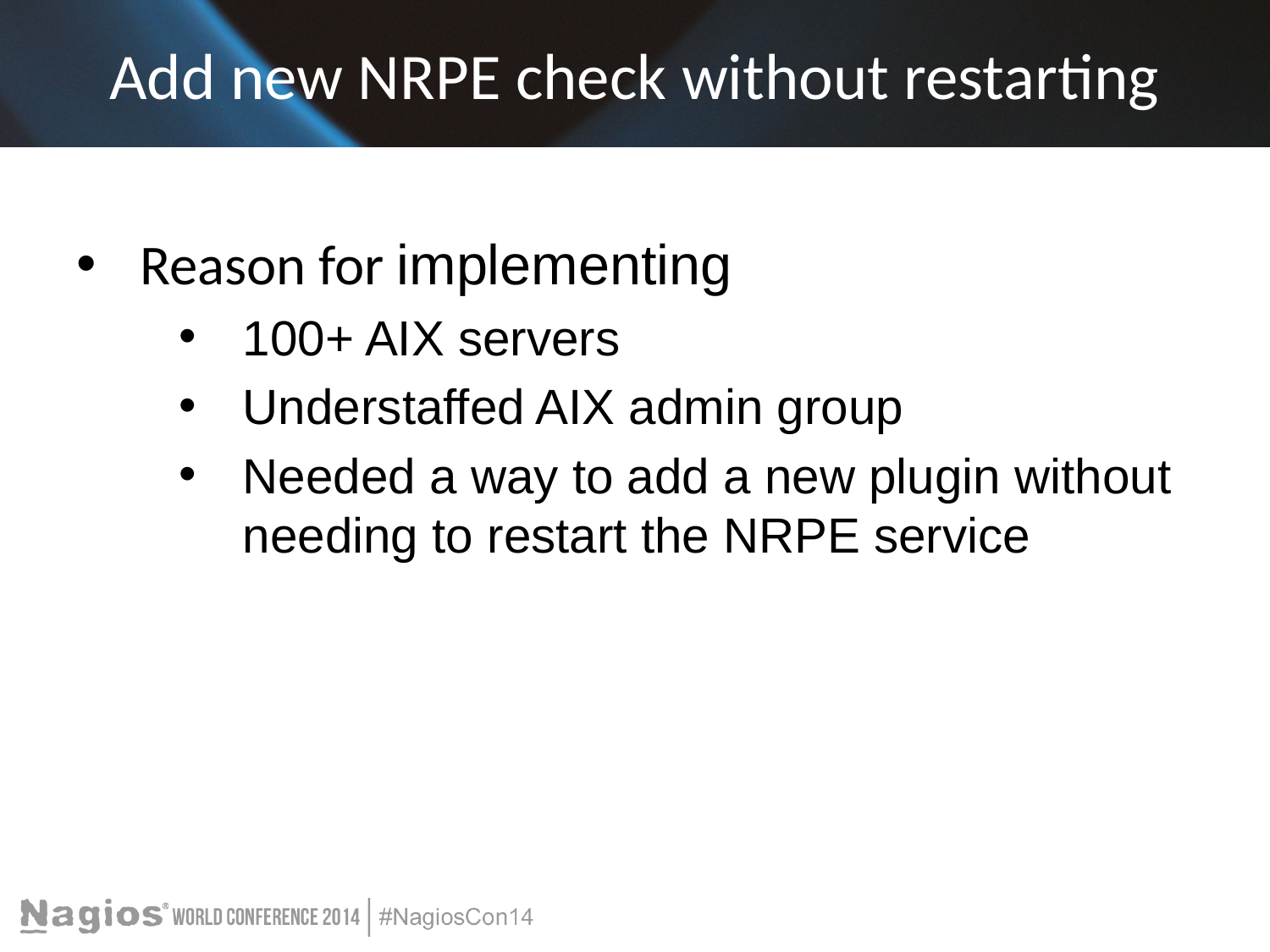

# Add new NRPE check without restarting
Reason for implementing
100+ AIX servers
Understaffed AIX admin group
Needed a way to add a new plugin without needing to restart the NRPE service